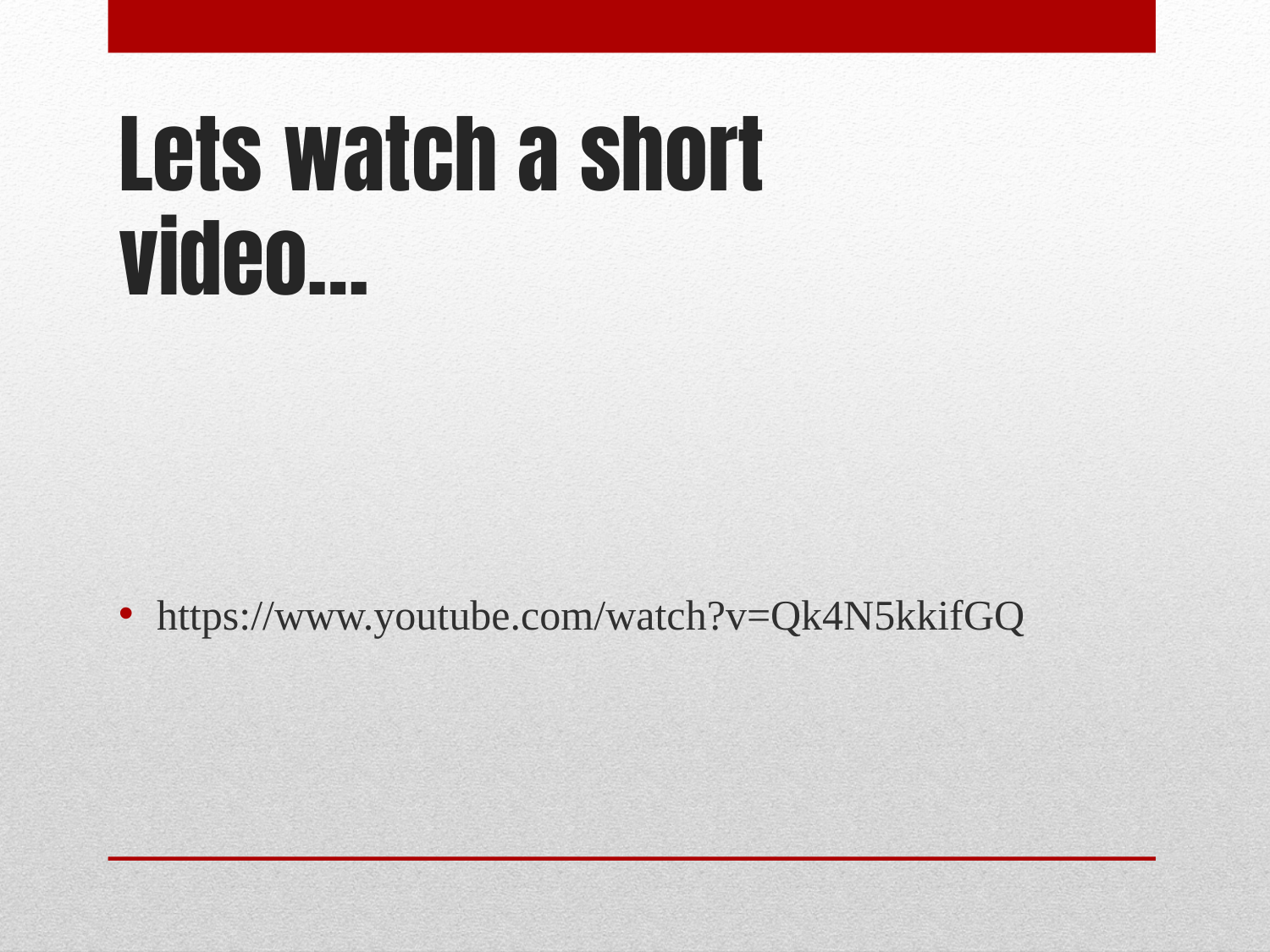

# Lets watch a short video…
https://www.youtube.com/watch?v=Qk4N5kkifGQ